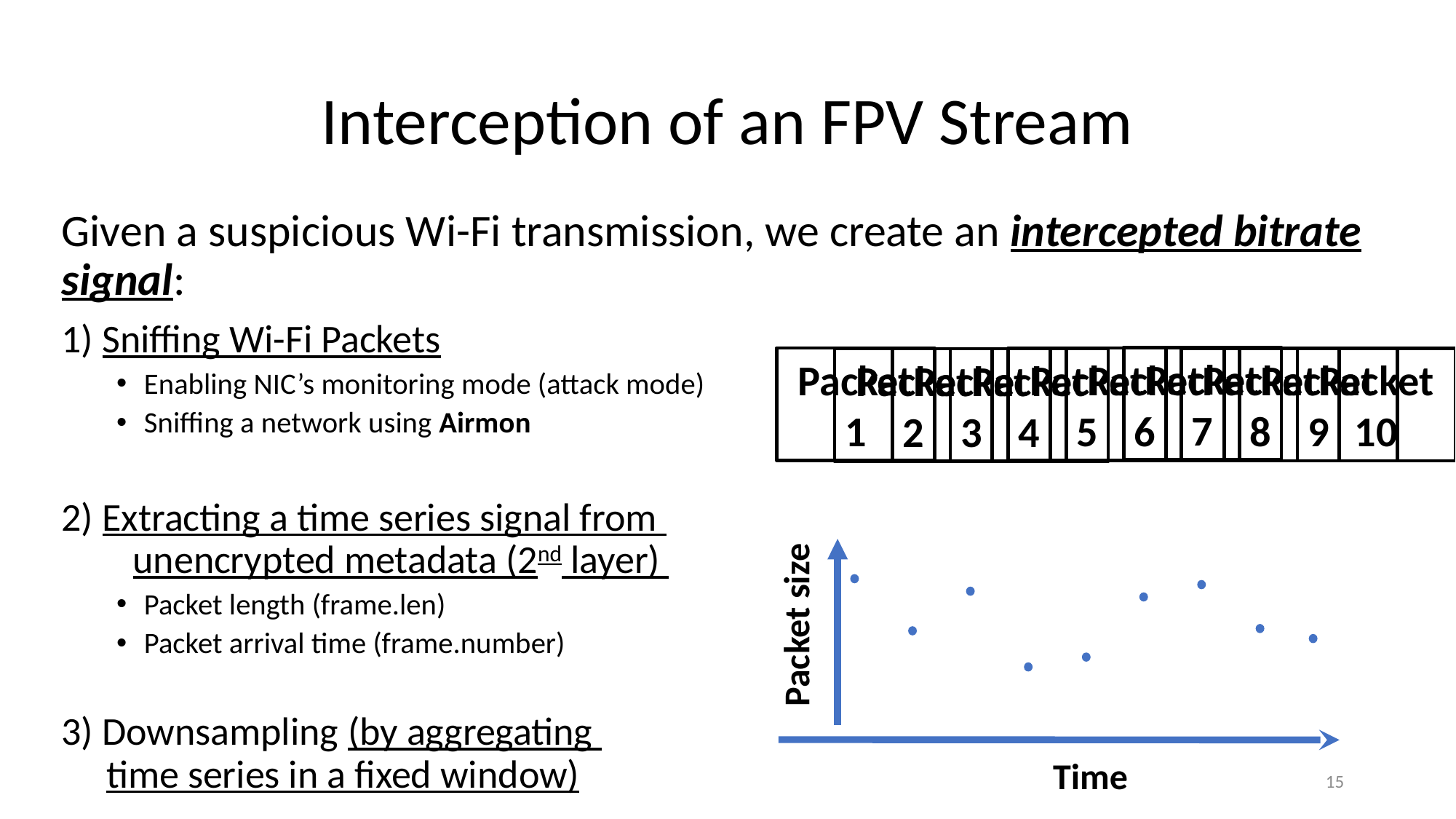

# Interception of an FPV Stream
Given a suspicious Wi-Fi transmission, we create an intercepted bitrate signal:
1) Sniffing Wi-Fi Packets
Enabling NIC’s monitoring mode (attack mode)
Sniffing a network using Airmon

2) Extracting a time series signal from
        unencrypted metadata (2nd layer)
Packet length (frame.len)
Packet arrival time (frame.number)

3) Downsampling (by aggregating
     time series in a fixed window)
Packet 7
Packet 5
Packet 6
Packet 1
Packet 9
Packet 8
Packet 10
Packet 3
Packet 2
Packet 4
Packet size

Time
15